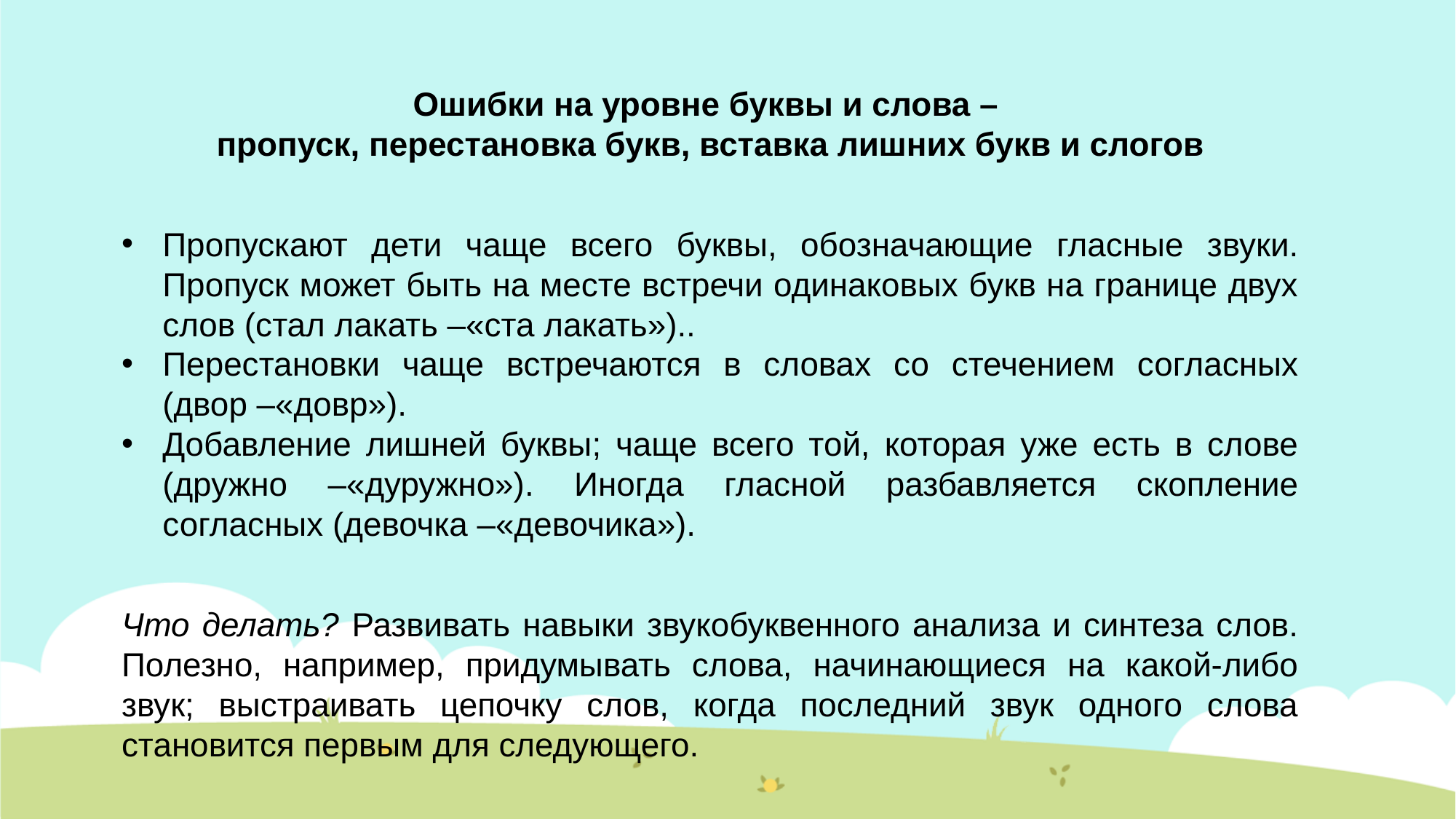

Ошибки на уровне буквы и слова –
пропуск, перестановка букв, вставка лишних букв и слогов

Пропускают дети чаще всего буквы, обозначающие гласные звуки. Пропуск может быть на месте встречи одинаковых букв на границе двух слов (стал лакать –«ста лакать»)..
Перестановки чаще встречаются в словах со стечением согласных (двор –«довр»).
Добавление лишней буквы; чаще всего той, которая уже есть в слове (дружно –«дуружно»). Иногда гласной разбавляется скопление согласных (девочка –«девочика»).

Что делать? Развивать навыки звукобуквенного анализа и синтеза слов. Полезно, например, придумывать слова, начинающиеся на какой-либо звук; выстраивать цепочку слов, когда последний звук одного слова становится первым для следующего.